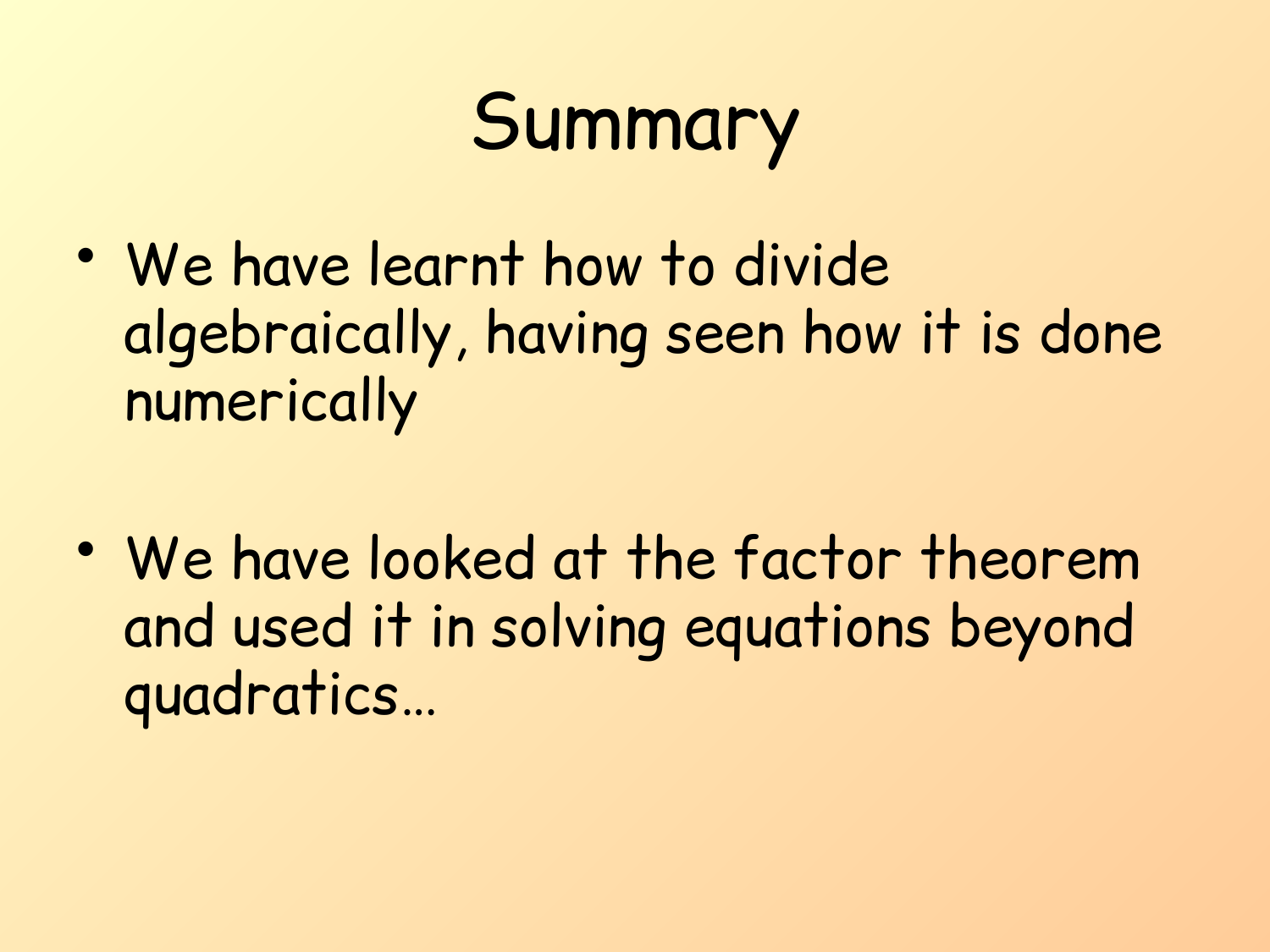

# Summary
We have learnt how to divide algebraically, having seen how it is done numerically

We have looked at the factor theorem and used it in solving equations beyond quadratics…